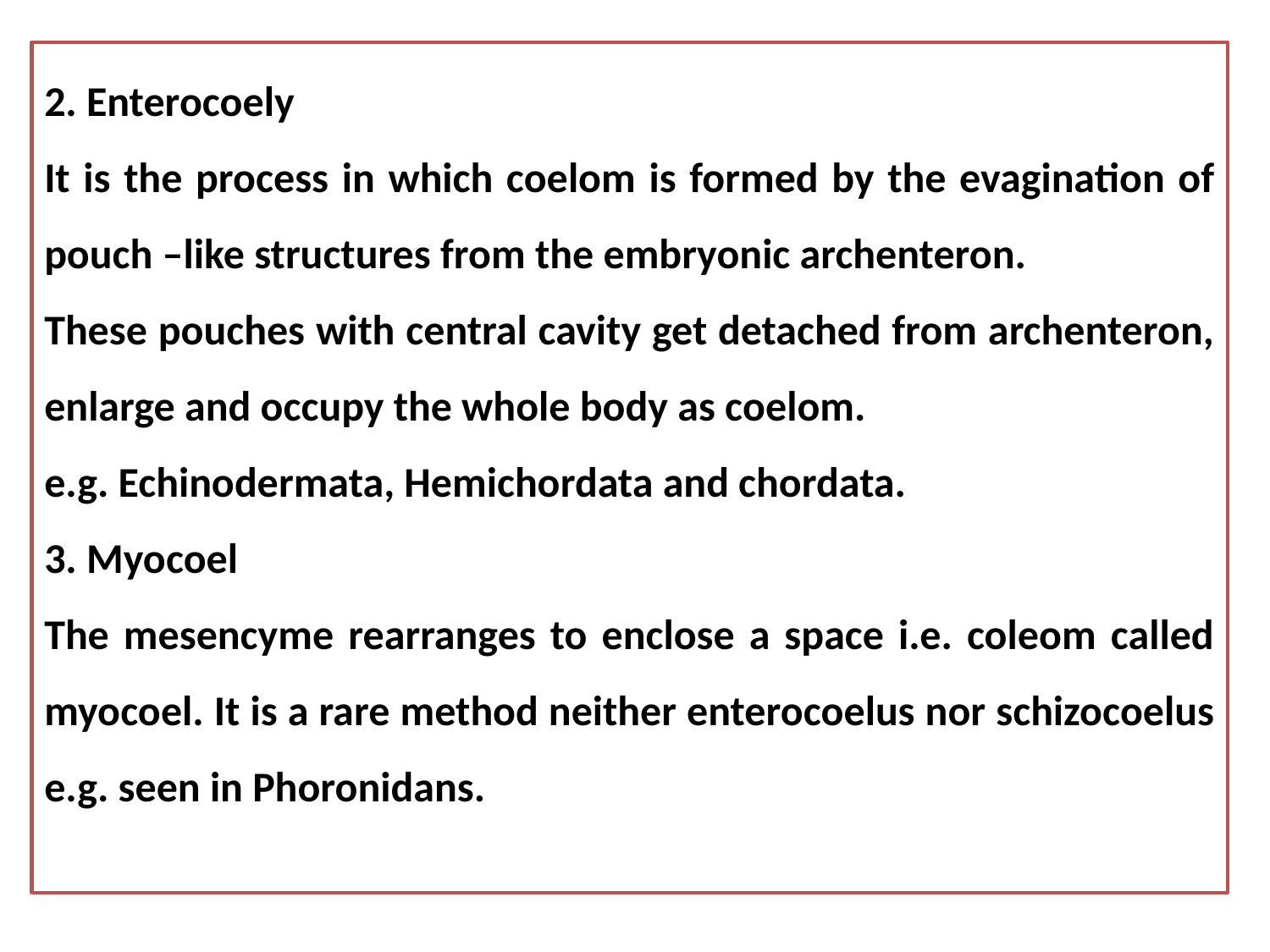

2. Enterocoely
It is the process in which coelom is formed by the evagination of pouch –like structures from the embryonic archenteron.
These pouches with central cavity get detached from archenteron, enlarge and occupy the whole body as coelom.
e.g. Echinodermata, Hemichordata and chordata.
3. Myocoel
The mesencyme rearranges to enclose a space i.e. coleom called myocoel. It is a rare method neither enterocoelus nor schizocoelus e.g. seen in Phoronidans.